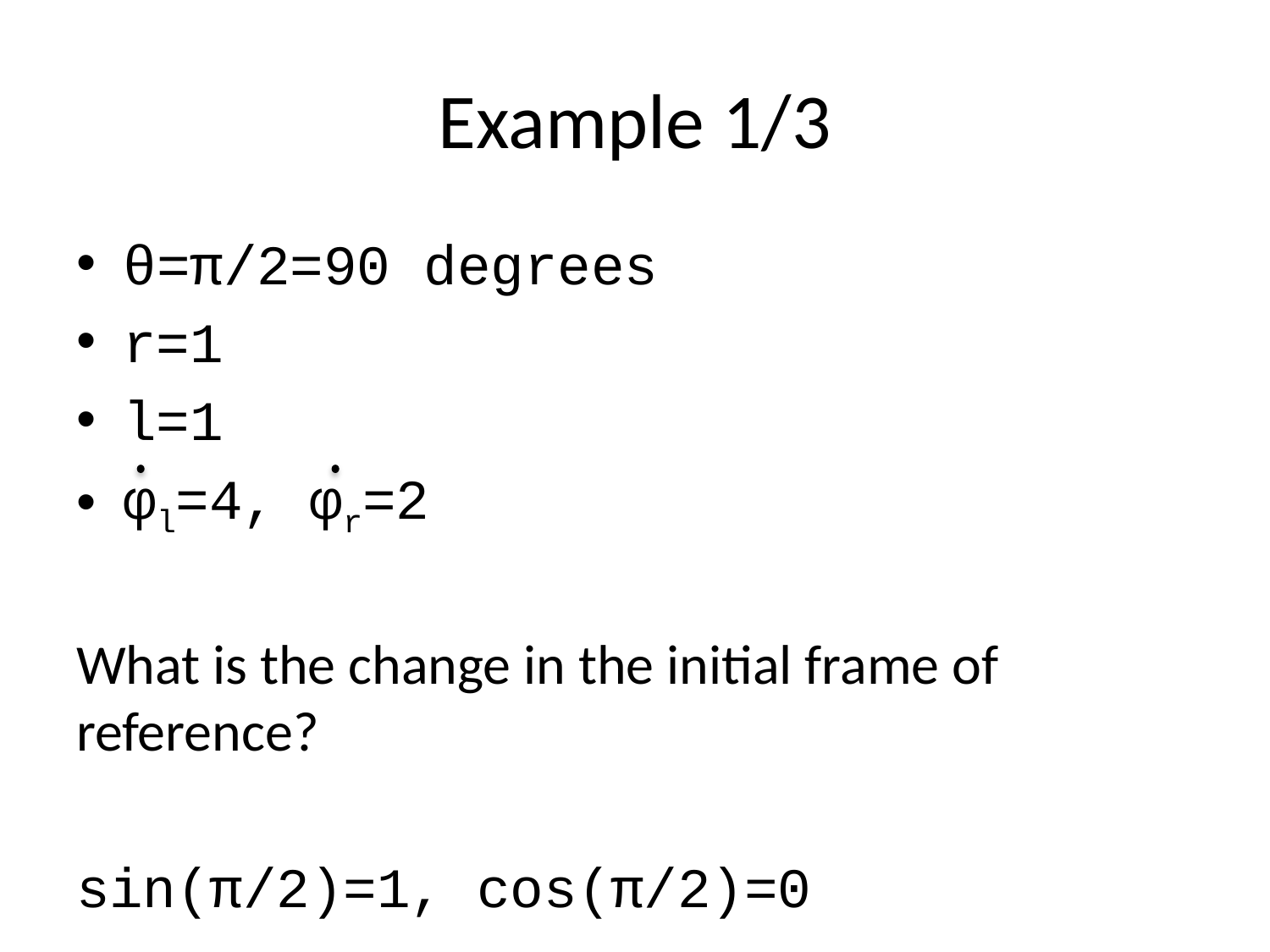

# Example 1/3
θ=π/2=90 degrees
r=1
l=1
φl=4, φr=2

What is the change in the initial frame of reference?

sin(π/2)=1, cos(π/2)=0